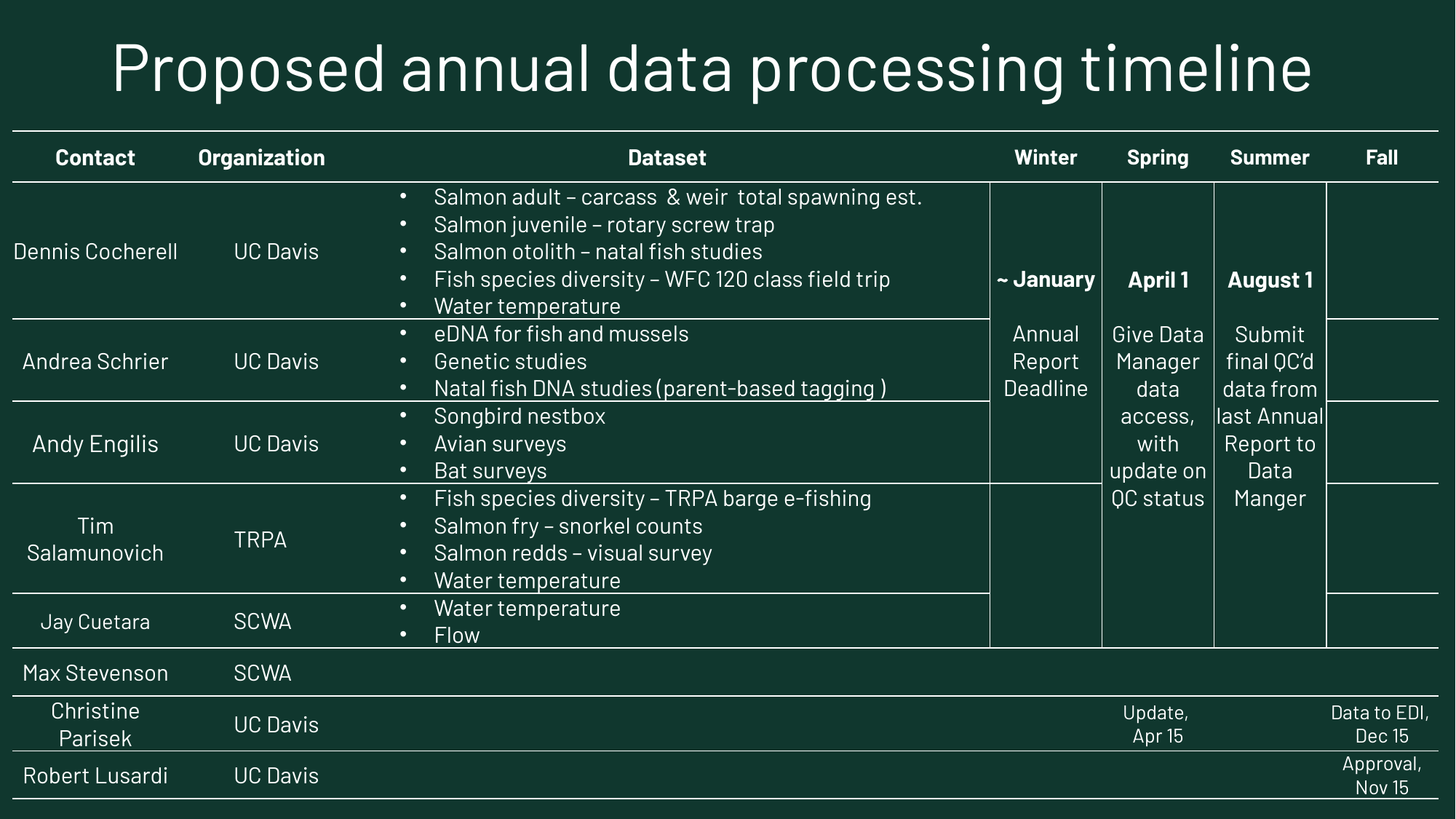

# Proposed annual data processing timeline
| Contact | Organization | Dataset | Winter | Spring | Summer | Fall |
| --- | --- | --- | --- | --- | --- | --- |
| Dennis Cocherell | UC Davis | Salmon adult – carcass & weir total spawning est. Salmon juvenile – rotary screw trap Salmon otolith – natal fish studies Fish species diversity – WFC 120 class field trip Water temperature | ~ January Annual Report Deadline | April 1 Give Data Manager data access, with update on QC status | August 1 Submit final QC’d data from last Annual Report to Data Manger |  |
| Andrea Schrier | UC Davis | eDNA for fish and mussels Genetic studies Natal fish DNA studies (parent-based tagging ) |  |  |  |  |
| Andy Engilis | UC Davis | Songbird nestbox Avian surveys Bat surveys |  |  |  |  |
| Tim Salamunovich | TRPA | Fish species diversity – TRPA barge e-fishing Salmon fry – snorkel counts Salmon redds – visual survey Water temperature |  |  |  |  |
| Jay Cuetara | SCWA | Water temperature Flow |  |  |  |  |
| Max Stevenson | SCWA |  |  |  |  |  |
| Christine Parisek | UC Davis |  |  | Update, Apr 15 |  | Data to EDI, Dec 15 |
| Robert Lusardi | UC Davis |  |  |  |  | Approval, Nov 15 |